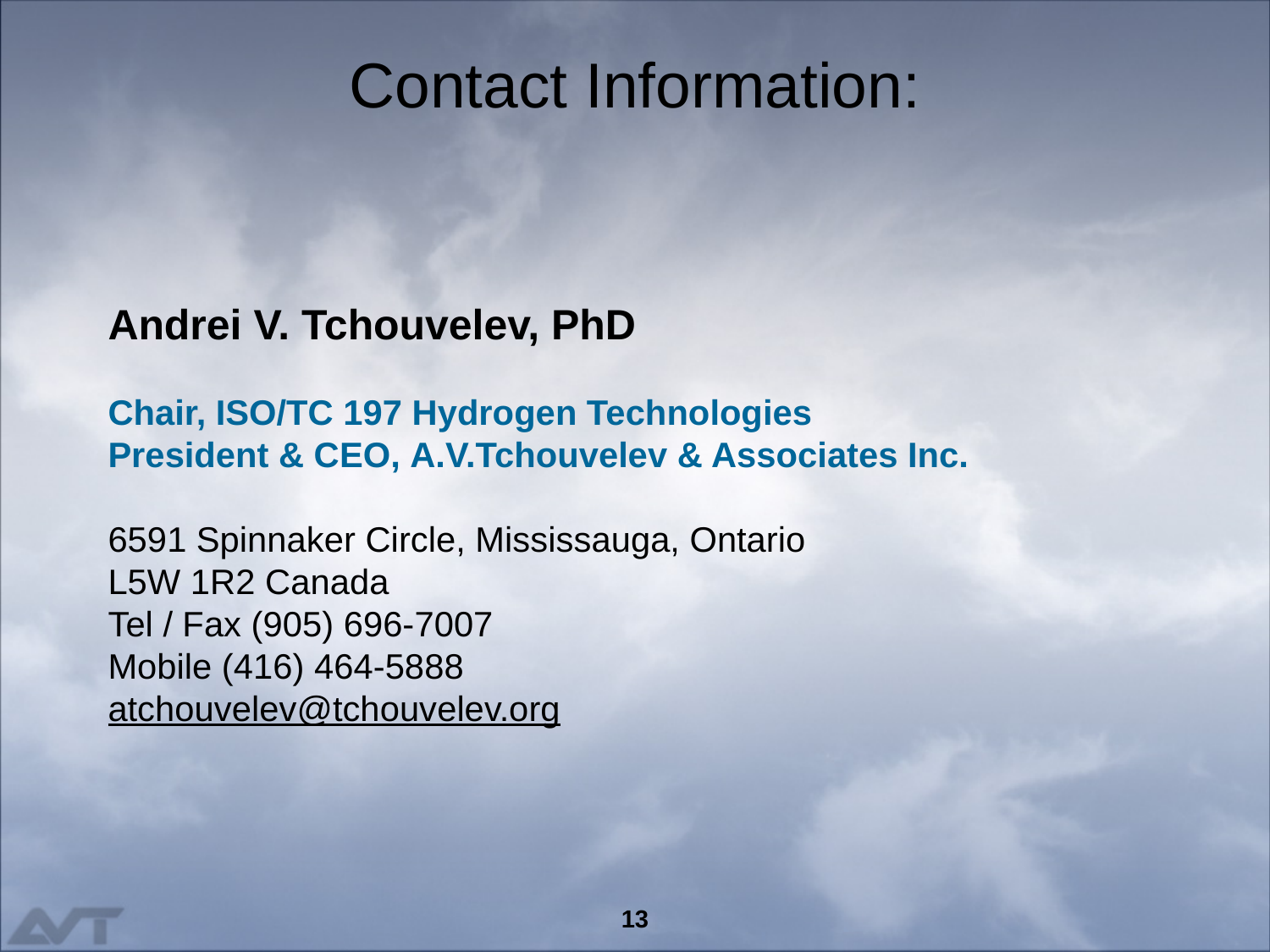

Contact Information:

# Andrei V. Tchouvelev, PhD Chair, ISO/TC 197 Hydrogen Technologies President & CEO, A.V.Tchouvelev & Associates Inc. 6591 Spinnaker Circle, Mississauga, Ontario L5W 1R2 Canada Tel / Fax (905) 696-7007 Mobile (416) 464-5888 atchouvelev@tchouvelev.org
13